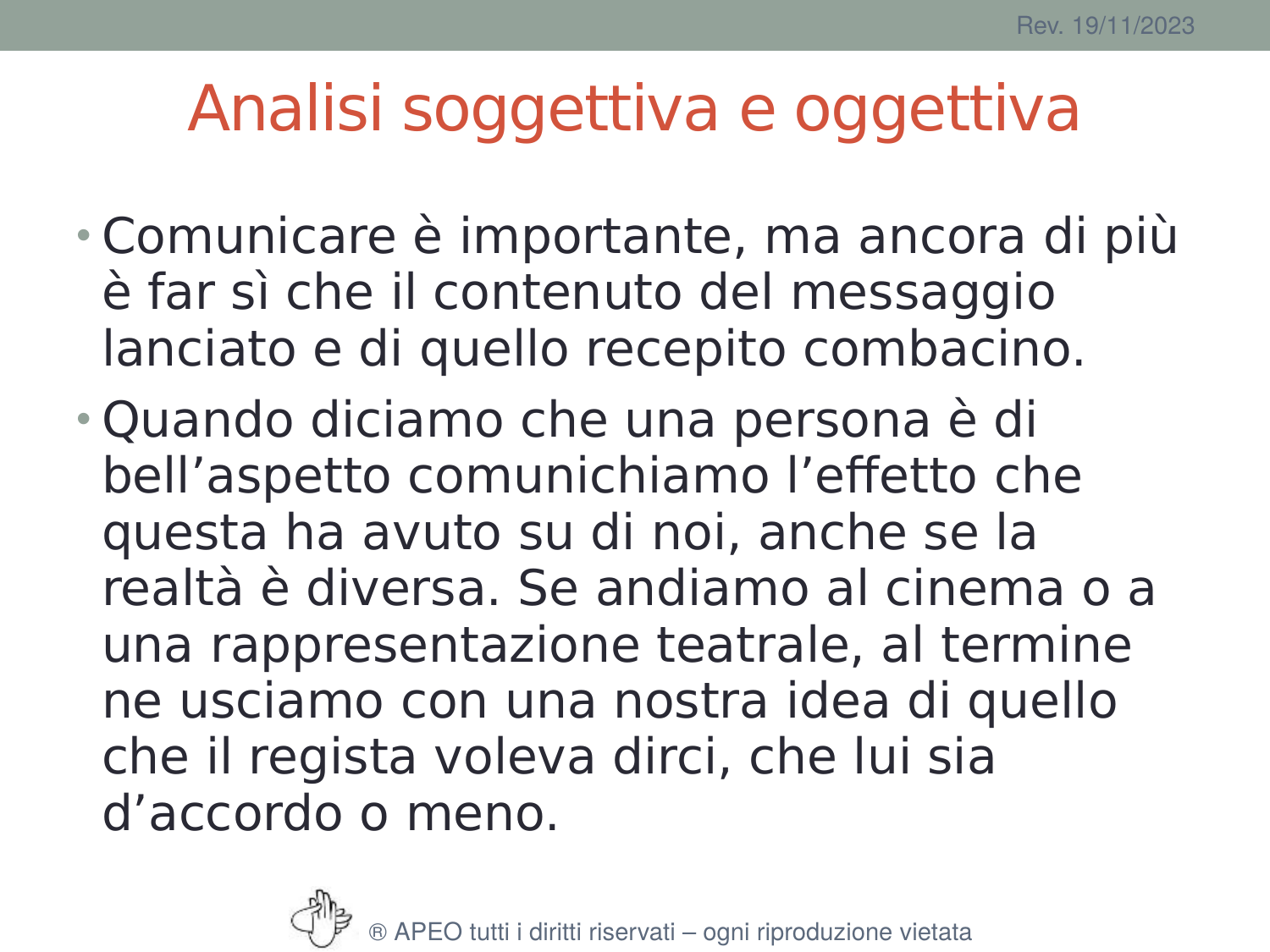

# Analisi soggettiva e oggettiva
Comunicare è importante, ma ancora di più è far sì che il contenuto del messaggio lanciato e di quello recepito combacino.
Quando diciamo che una persona è di bell’aspetto comunichiamo l’effetto che questa ha avuto su di noi, anche se la realtà è diversa. Se andiamo al cinema o a una rappresentazione teatrale, al termine ne usciamo con una nostra idea di quello che il regista voleva dirci, che lui sia d’accordo o meno.